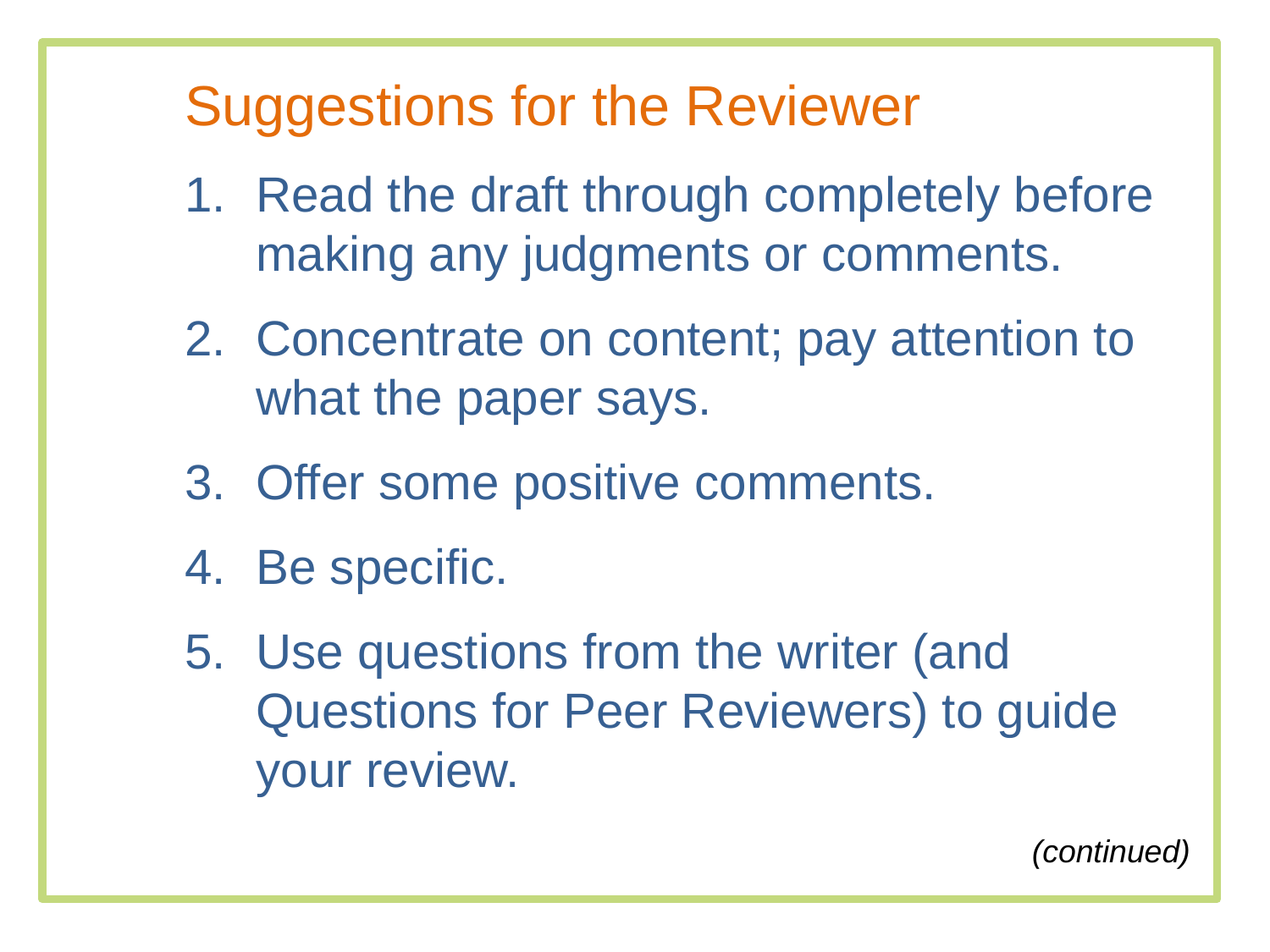

Suggestions for the Reviewer

Read the draft through completely before making any judgments or comments.

Concentrate on content; pay attention to what the paper says.

Offer some positive comments.

Be specific.

Use questions from the writer (and Questions for Peer Reviewers) to guide your review.

(continued)